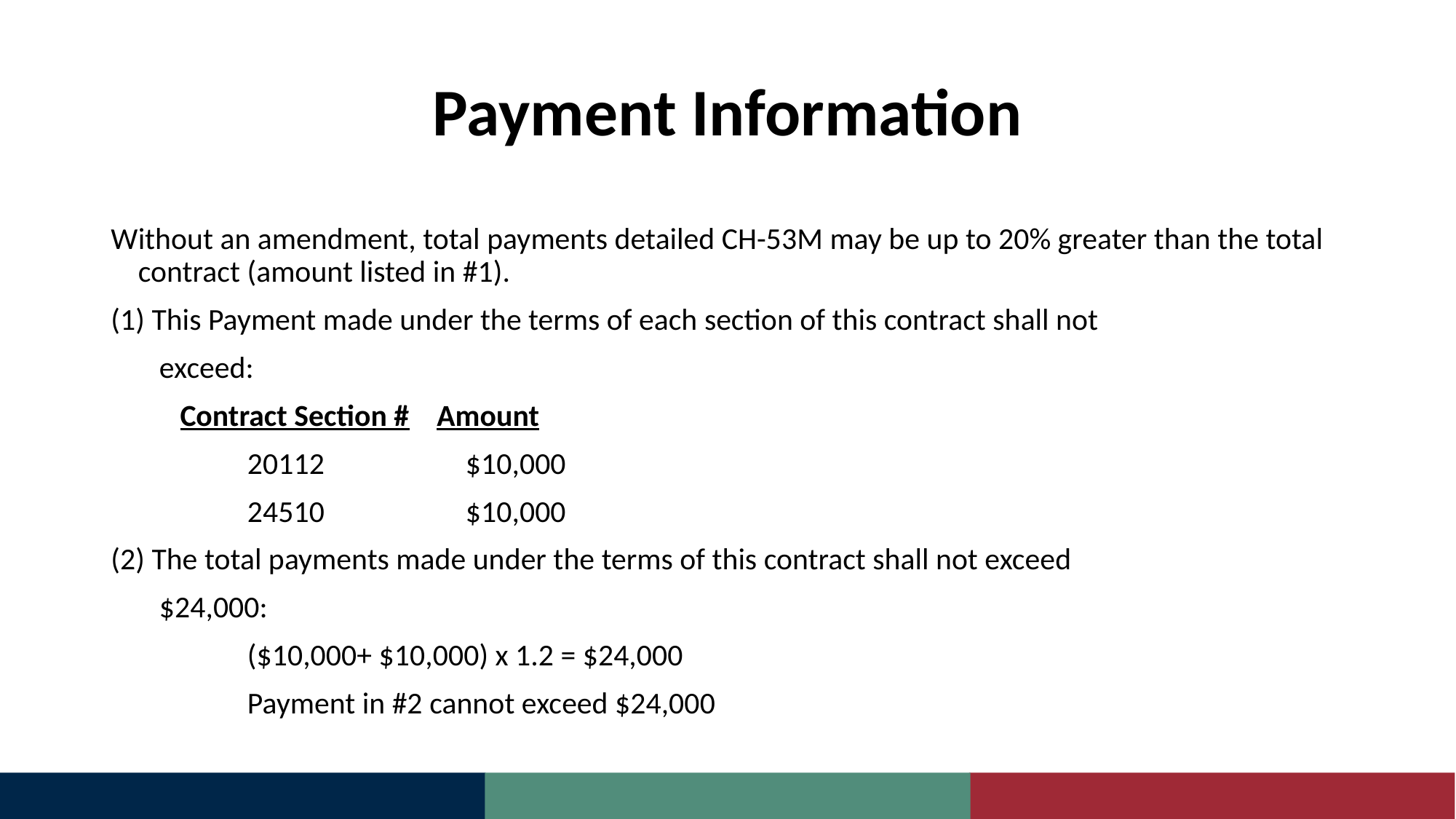

# Payment Information

Without an amendment, total payments detailed CH-53M may be up to 20% greater than the total contract (amount listed in #1).
(1) This Payment made under the terms of each section of this contract shall not
       exceed:
          Contract Section #    Amount
 		20112		$10,000
		24510		$10,000
(2) The total payments made under the terms of this contract shall not exceed
       $24,000:
		($10,000+ $10,000) x 1.2 = $24,000
		Payment in #2 cannot exceed $24,000